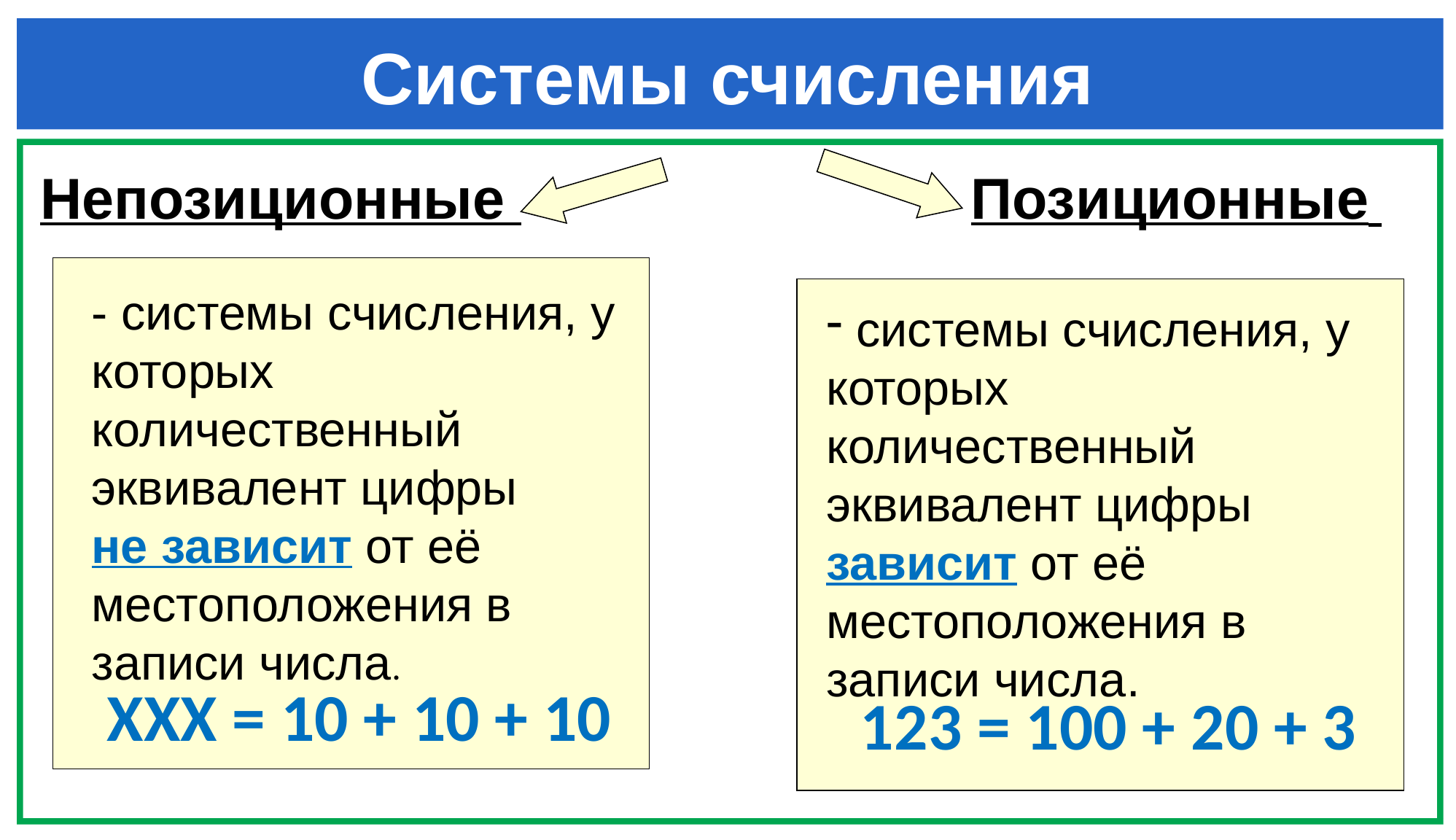

# Системы счисления
Непозиционные
Позиционные

- системы счисления, у которых количественный эквивалент цифры
не зависит от её местоположения в записи числа.

 системы счисления, у которых количественный эквивалент цифры зависит от её местоположения в записи числа.
XXX = 10 + 10 + 10
123 = 100 + 20 + 3